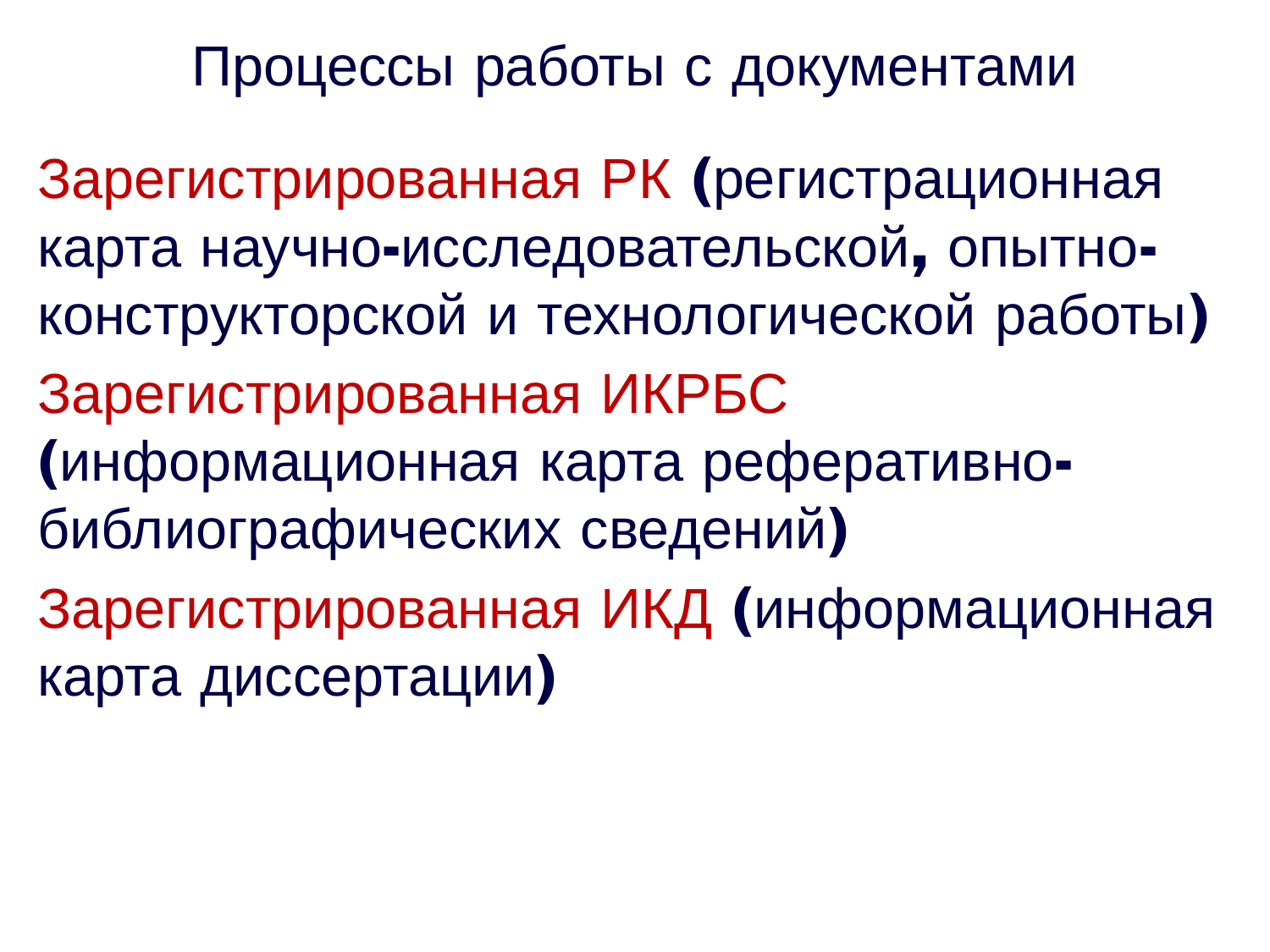

# Процессы работы с документами
Зарегистрированная РК (регистрационная карта научно-исследовательской, опытно-конструкторской и технологической работы)
Зарегистрированная ИКРБС (информационная карта реферативно-библиографических сведений)
Зарегистрированная ИКД (информационная карта диссертации)